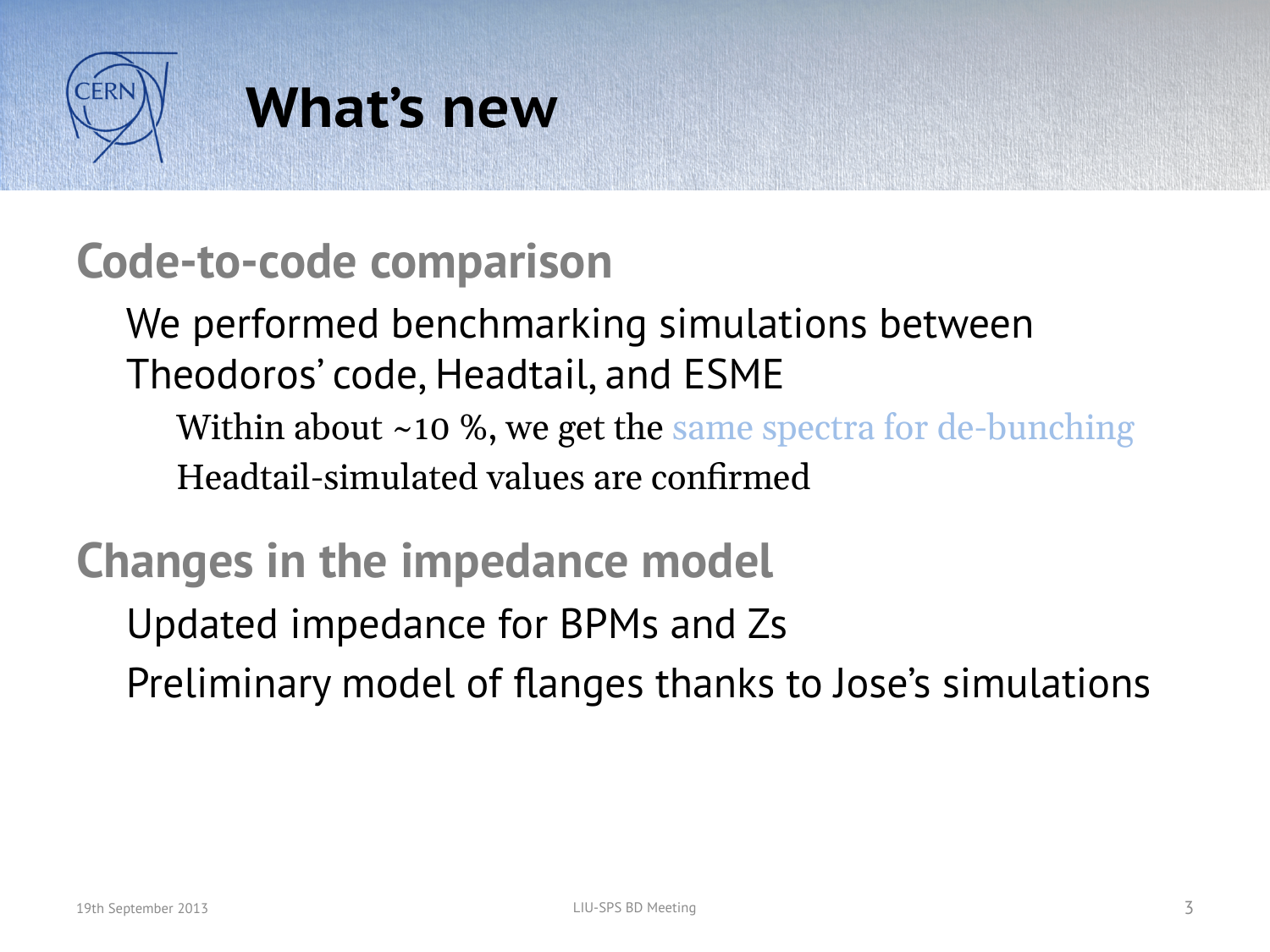

# What’s new
Code-to-code comparison
We performed benchmarking simulations between Theodoros’ code, Headtail, and ESME
Within about ~10 %, we get the same spectra for de-bunching
Headtail-simulated values are confirmed
Changes in the impedance model
Updated impedance for BPMs and Zs
Preliminary model of flanges thanks to Jose’s simulations
19th September 2013
LIU-SPS BD Meeting
3